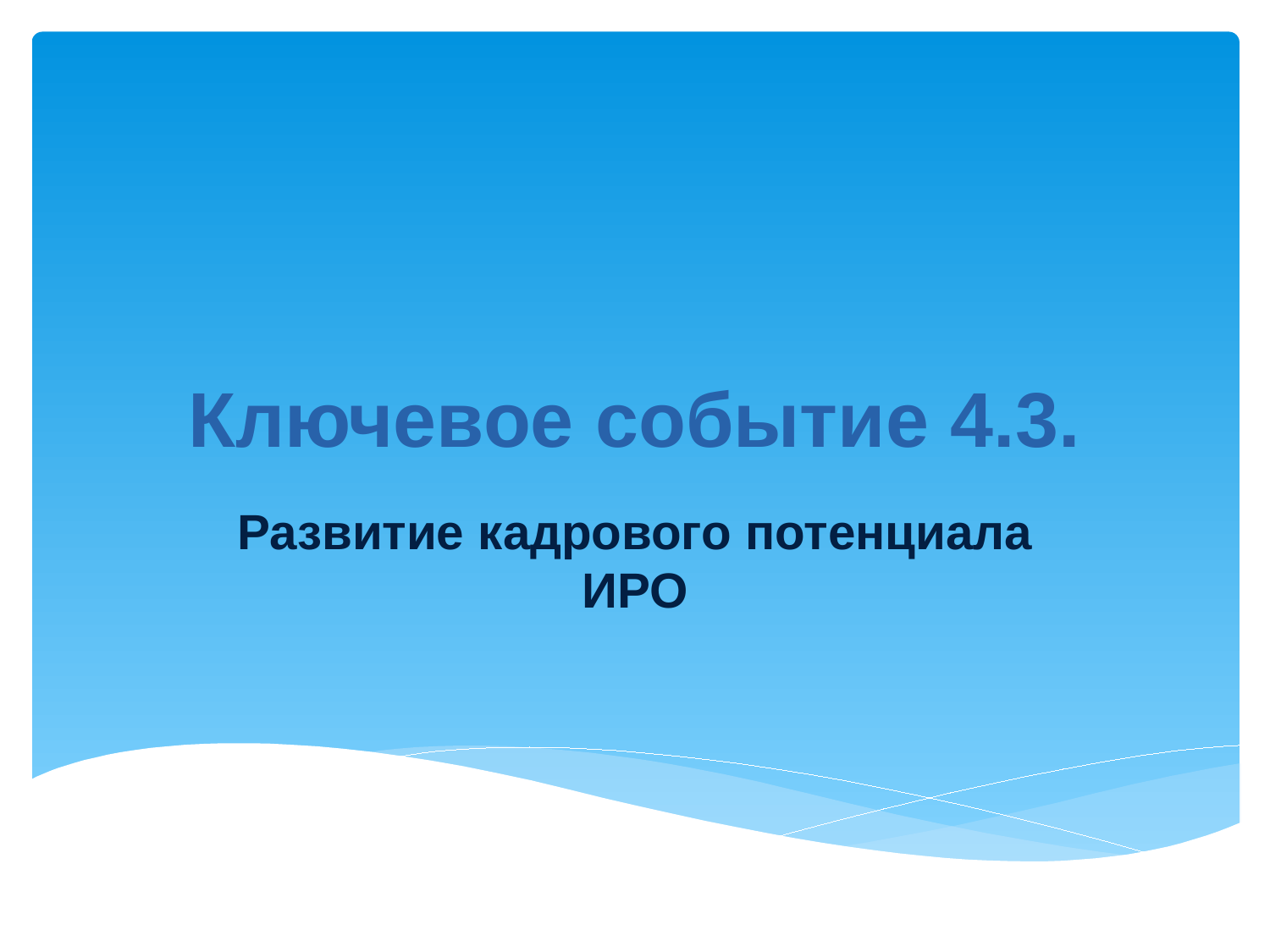

# Ключевое событие 4.3.
Развитие кадрового потенциала ИРО